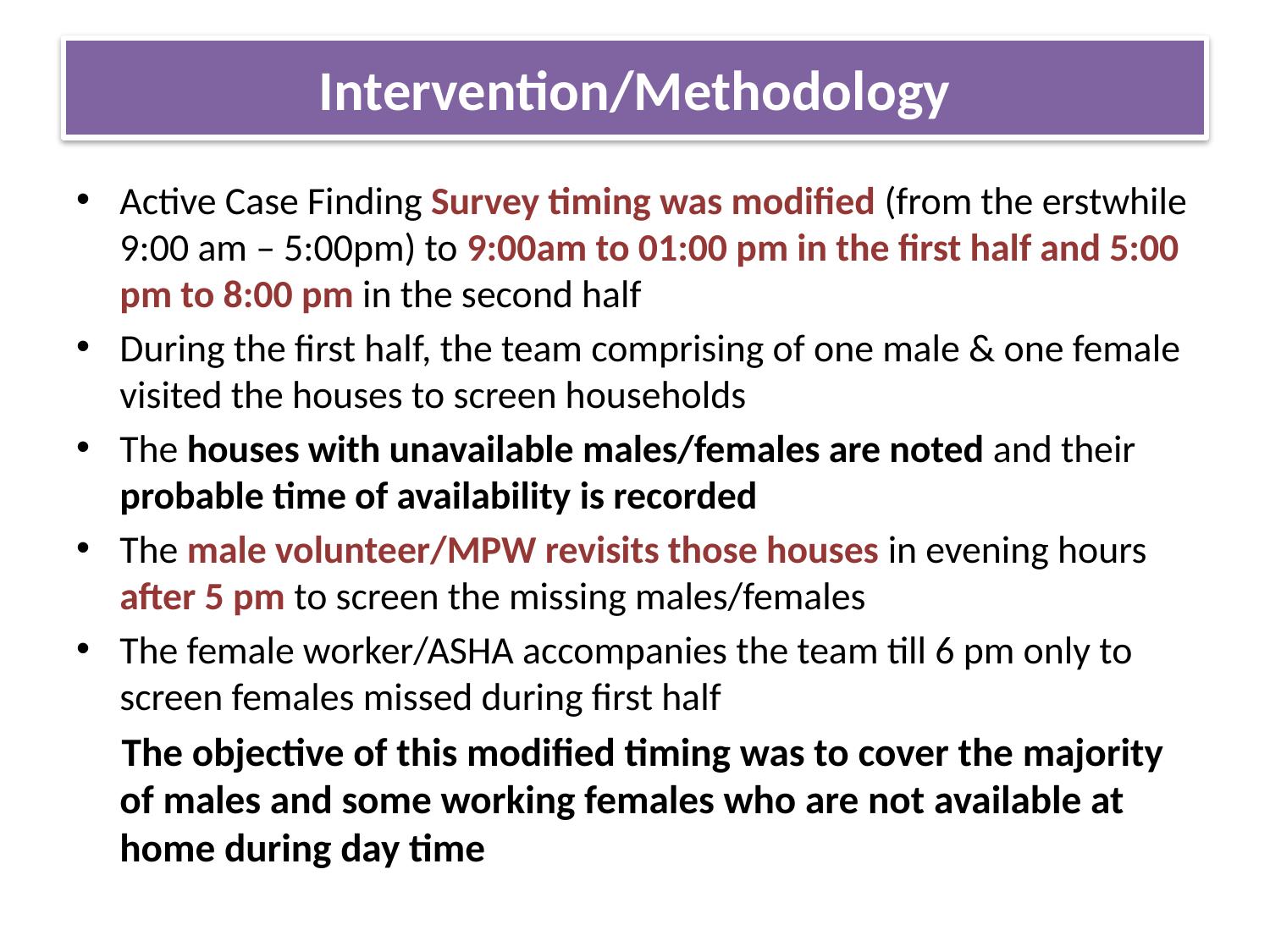

# Intervention/Methodology
Active Case Finding Survey timing was modified (from the erstwhile 9:00 am – 5:00pm) to 9:00am to 01:00 pm in the first half and 5:00 pm to 8:00 pm in the second half
During the first half, the team comprising of one male & one female visited the houses to screen households
The houses with unavailable males/females are noted and their probable time of availability is recorded
The male volunteer/MPW revisits those houses in evening hours after 5 pm to screen the missing males/females
The female worker/ASHA accompanies the team till 6 pm only to screen females missed during first half
     The objective of this modified timing was to cover the majority of males and some working females who are not available at home during day time